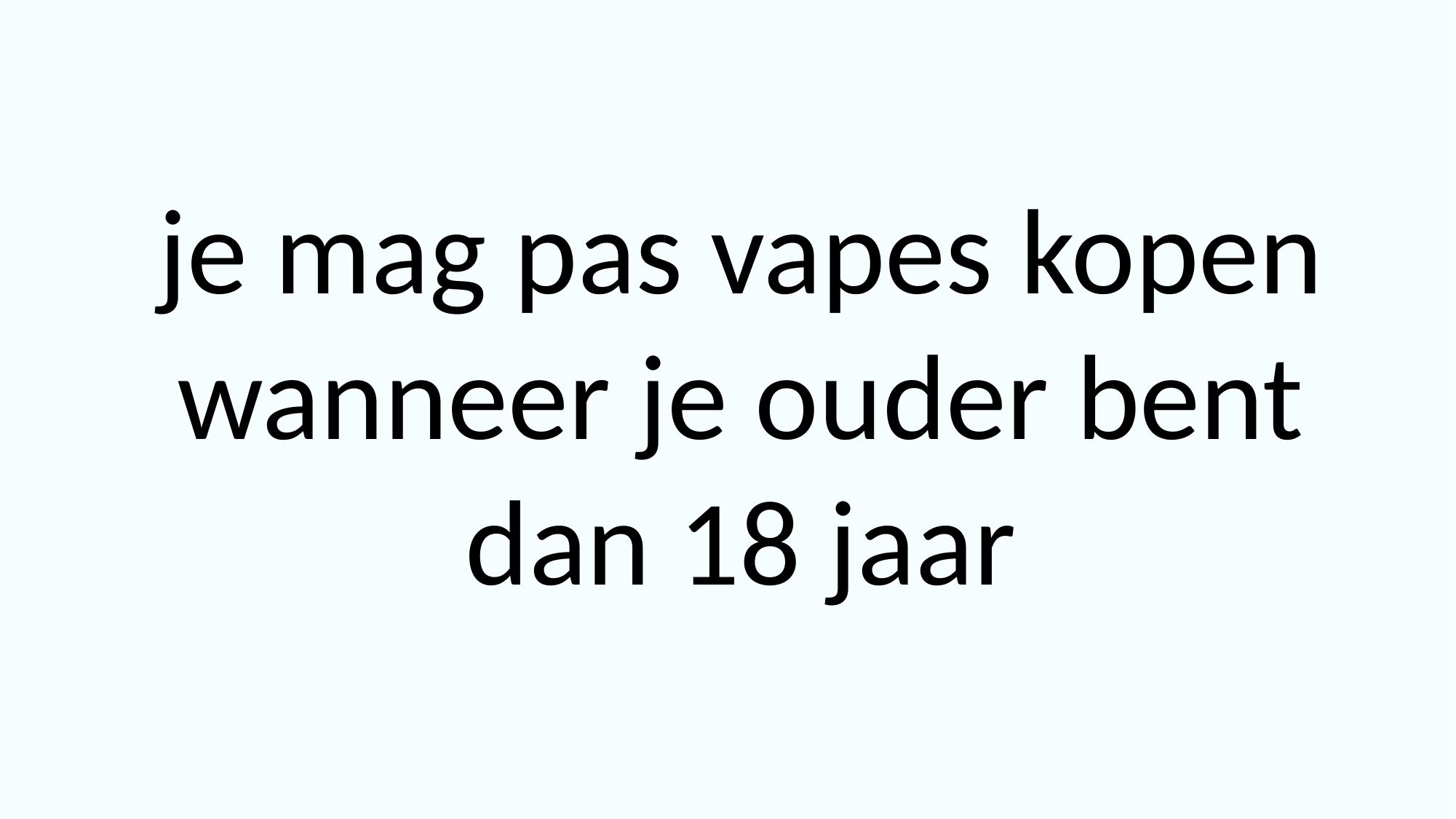

je mag pas vapes kopen wanneer je ouder bent dan 18 jaar
©Kieresoe2023 Lucy Reijnen